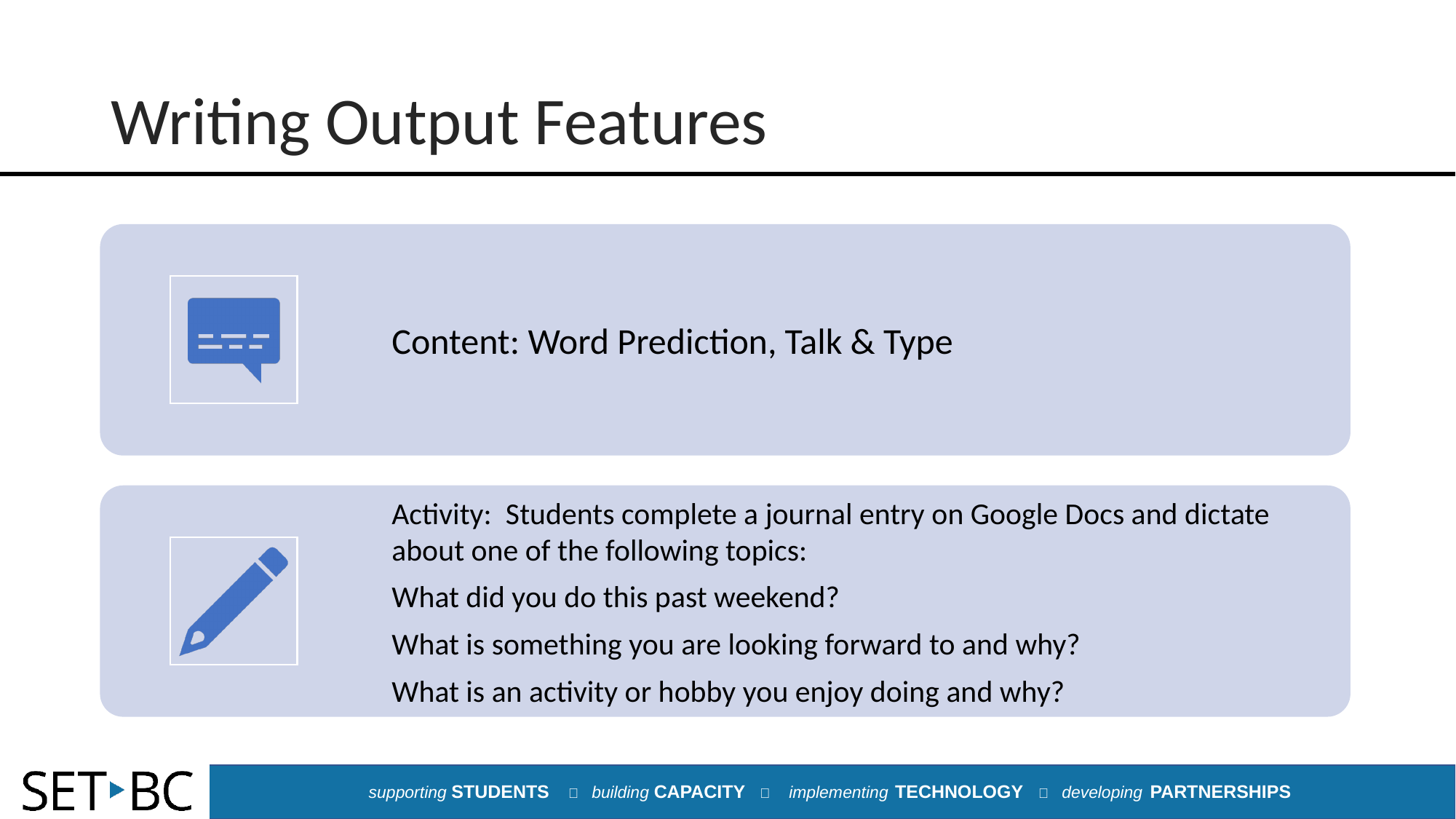

# Writing Output Features
Content: Word Prediction, Talk & Type
Activity:  Students complete a journal entry on Google Docs and dictate about one of the following topics:
What did you do this past weekend?
What is something you are looking forward to and why?
What is an activity or hobby you enjoy doing and why?